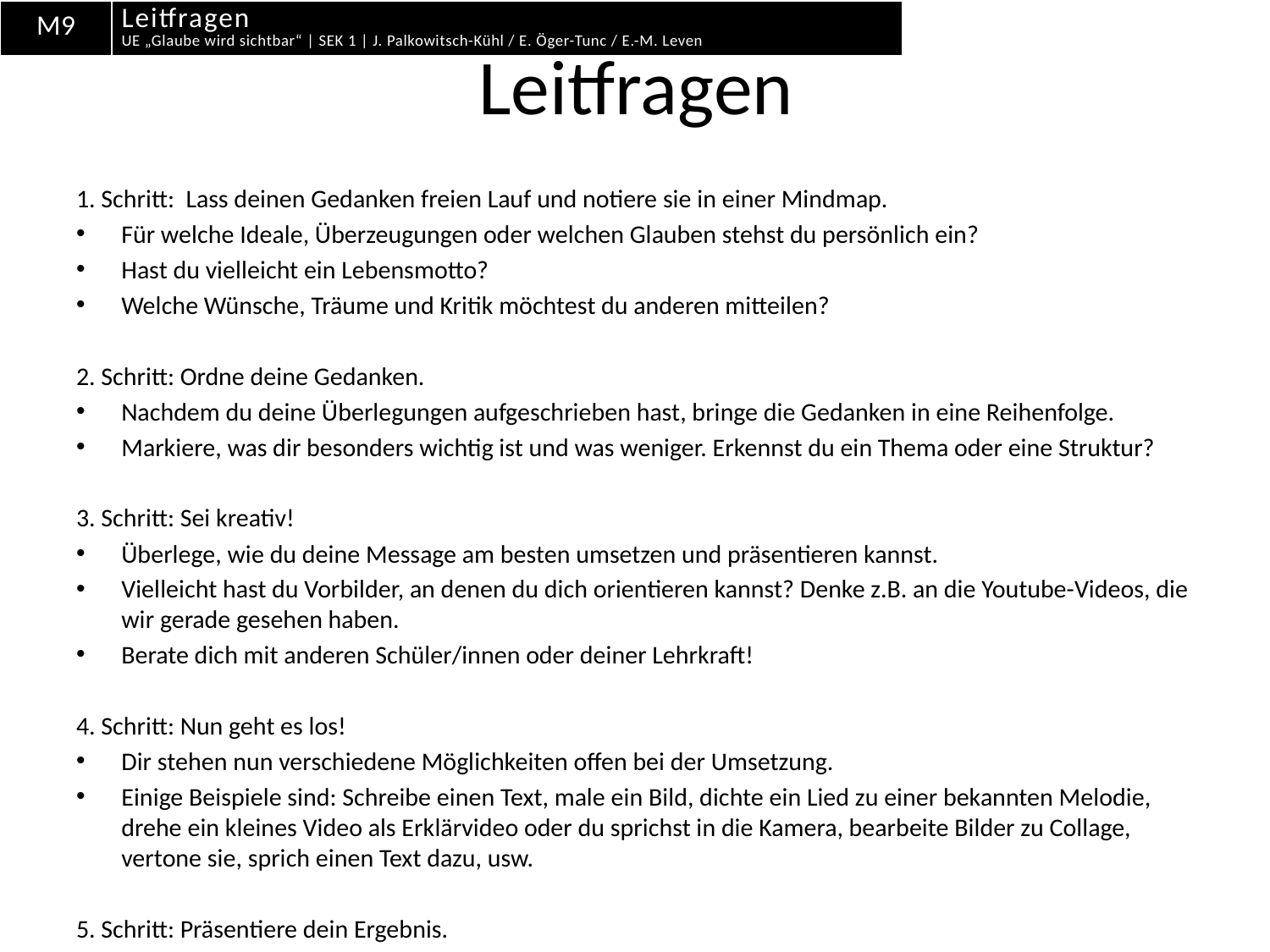

| M9 | Leitfragen UE „Glaube wird sichtbar“ | SEK 1 | J. Palkowitsch-Kühl / E. Öger-Tunc / E.-M. Leven |
| --- | --- |
# Leitfragen
1. Schritt:  Lass deinen Gedanken freien Lauf und notiere sie in einer Mindmap.
Für welche Ideale, Überzeugungen oder welchen Glauben stehst du persönlich ein?
Hast du vielleicht ein Lebensmotto?
Welche Wünsche, Träume und Kritik möchtest du anderen mitteilen?

2. Schritt: Ordne deine Gedanken.
Nachdem du deine Überlegungen aufgeschrieben hast, bringe die Gedanken in eine Reihenfolge.
Markiere, was dir besonders wichtig ist und was weniger. Erkennst du ein Thema oder eine Struktur?

3. Schritt: Sei kreativ!
Überlege, wie du deine Message am besten umsetzen und präsentieren kannst.
Vielleicht hast du Vorbilder, an denen du dich orientieren kannst? Denke z.B. an die Youtube-Videos, die wir gerade gesehen haben.
Berate dich mit anderen Schüler/innen oder deiner Lehrkraft!

4. Schritt: Nun geht es los!
Dir stehen nun verschiedene Möglichkeiten offen bei der Umsetzung.
Einige Beispiele sind: Schreibe einen Text, male ein Bild, dichte ein Lied zu einer bekannten Melodie, drehe ein kleines Video als Erklärvideo oder du sprichst in die Kamera, bearbeite Bilder zu Collage, vertone sie, sprich einen Text dazu, usw.

5. Schritt: Präsentiere dein Ergebnis.